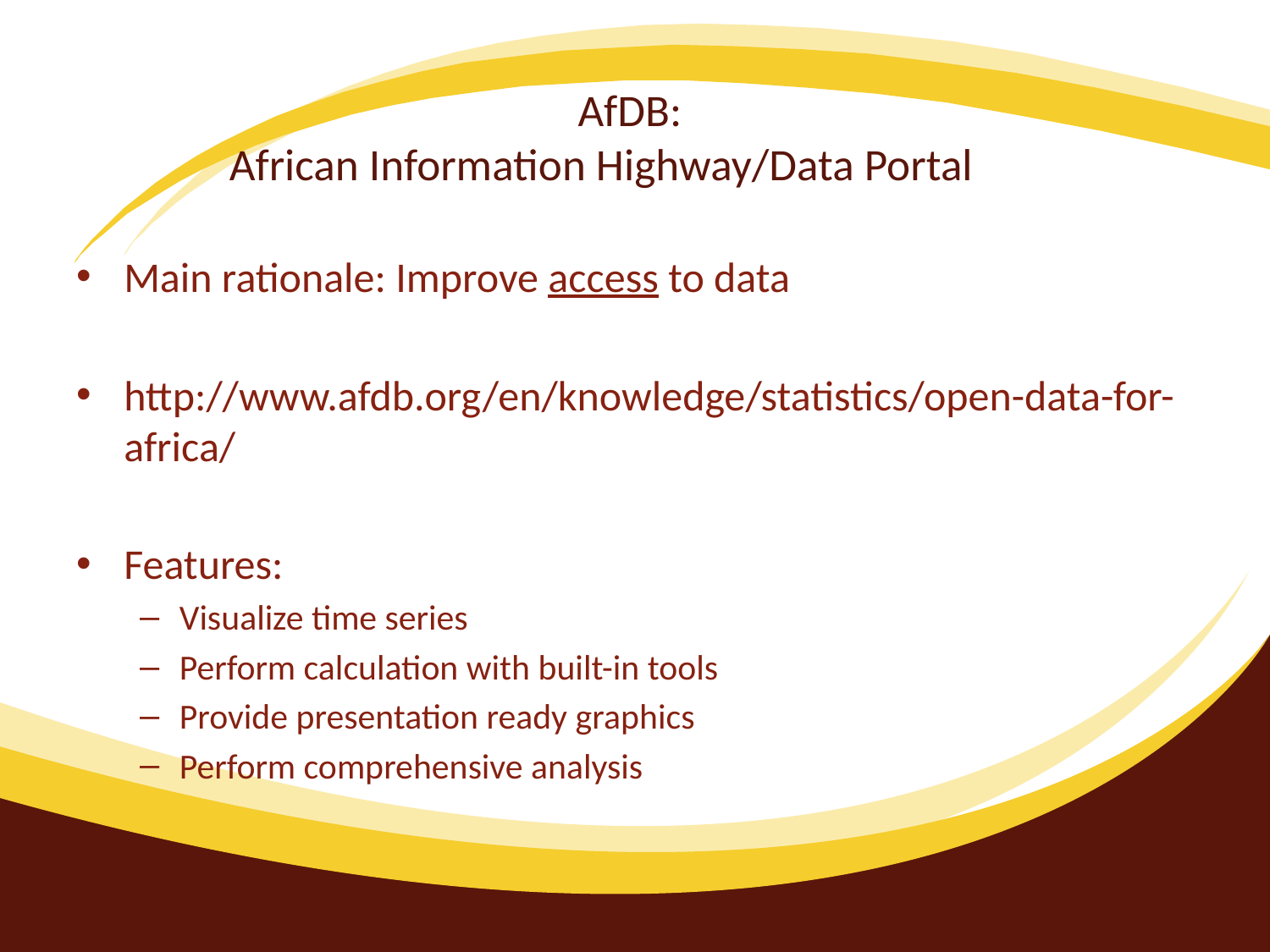

# AfDB: African Information Highway/Data Portal
Main rationale: Improve access to data

http://www.afdb.org/en/knowledge/statistics/open-data-for-africa/

Features:
Visualize time series
Perform calculation with built-in tools
Provide presentation ready graphics
Perform comprehensive analysis